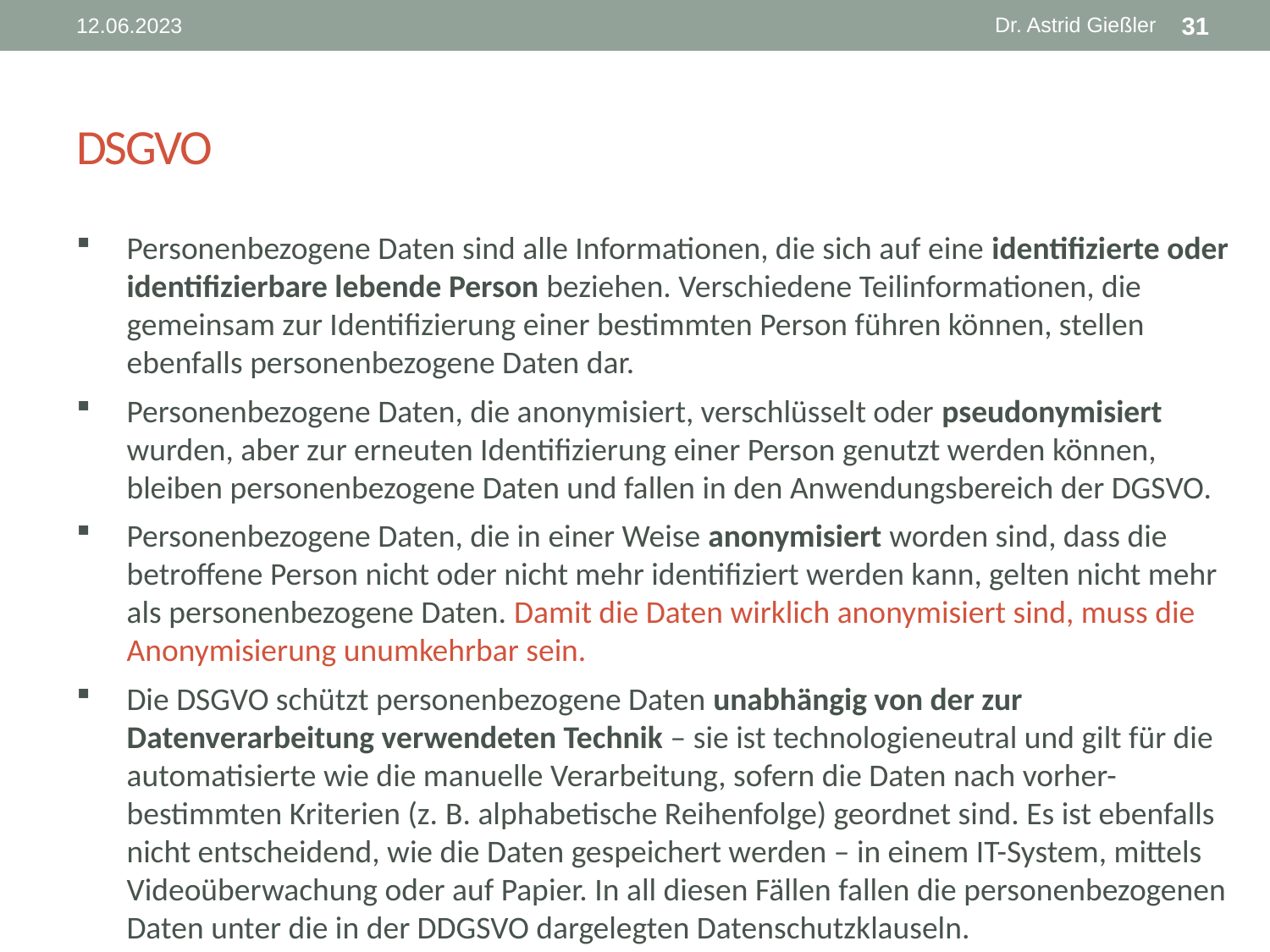

Dr. Astrid Gießler
12.06.2023
31
# DSGVO
Personenbezogene Daten sind alle Informationen, die sich auf eine identifizierte oder identifizierbare lebende Person beziehen. Verschiedene Teilinformationen, die gemeinsam zur Identifizierung einer bestimmten Person führen können, stellen ebenfalls personenbezogene Daten dar.
Personenbezogene Daten, die anonymisiert, verschlüsselt oder pseudonymisiert wurden, aber zur erneuten Identifizierung einer Person genutzt werden können, bleiben personenbezogene Daten und fallen in den Anwendungsbereich der DGSVO.
Personenbezogene Daten, die in einer Weise anonymisiert worden sind, dass die betroffene Person nicht oder nicht mehr identifiziert werden kann, gelten nicht mehr als personenbezogene Daten. Damit die Daten wirklich anonymisiert sind, muss die Anonymisierung unumkehrbar sein.
Die DSGVO schützt personenbezogene Daten unabhängig von der zur Datenverarbeitung verwendeten Technik – sie ist technologieneutral und gilt für die automatisierte wie die manuelle Verarbeitung, sofern die Daten nach vorher-bestimmten Kriterien (z. B. alphabetische Reihenfolge) geordnet sind. Es ist ebenfalls nicht entscheidend, wie die Daten gespeichert werden – in einem IT-System, mittels Videoüberwachung oder auf Papier. In all diesen Fällen fallen die personenbezogenen Daten unter die in der DDGSVO dargelegten Datenschutzklauseln.